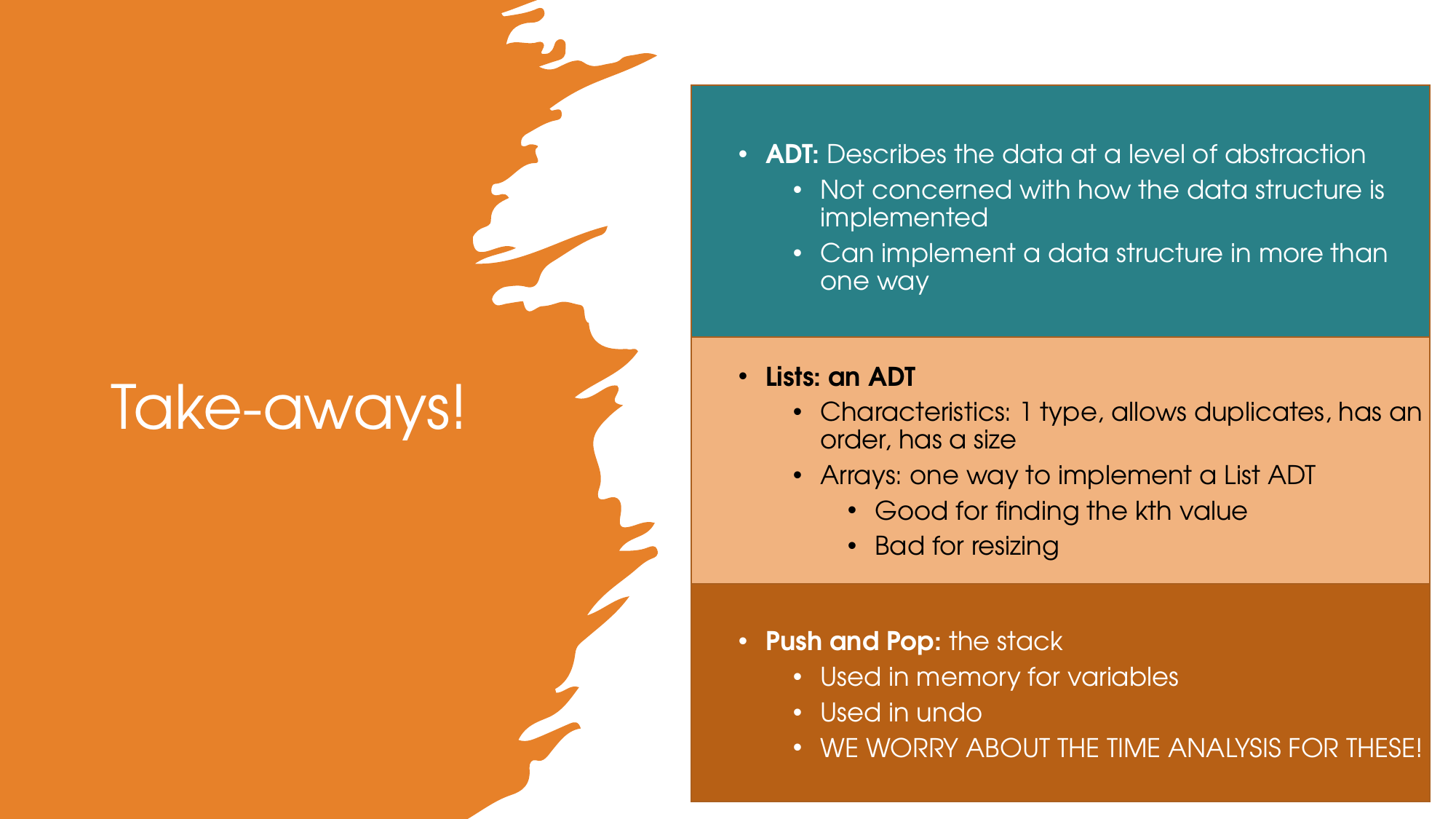

# Take-aways!

ADT: Describes the data at a level of abstraction
Not concerned with how the data structure is implemented
Can implement a data structure in more than one way

Lists: an ADT
Characteristics: 1 type, allows duplicates, has an order, has a size
Arrays: one way to implement a List ADT
Good for finding the kth value
Bad for resizing

Push and Pop: the stack
Used in memory for variables
Used in undo
WE WORRY ABOUT THE TIME ANALYSIS FOR THESE!